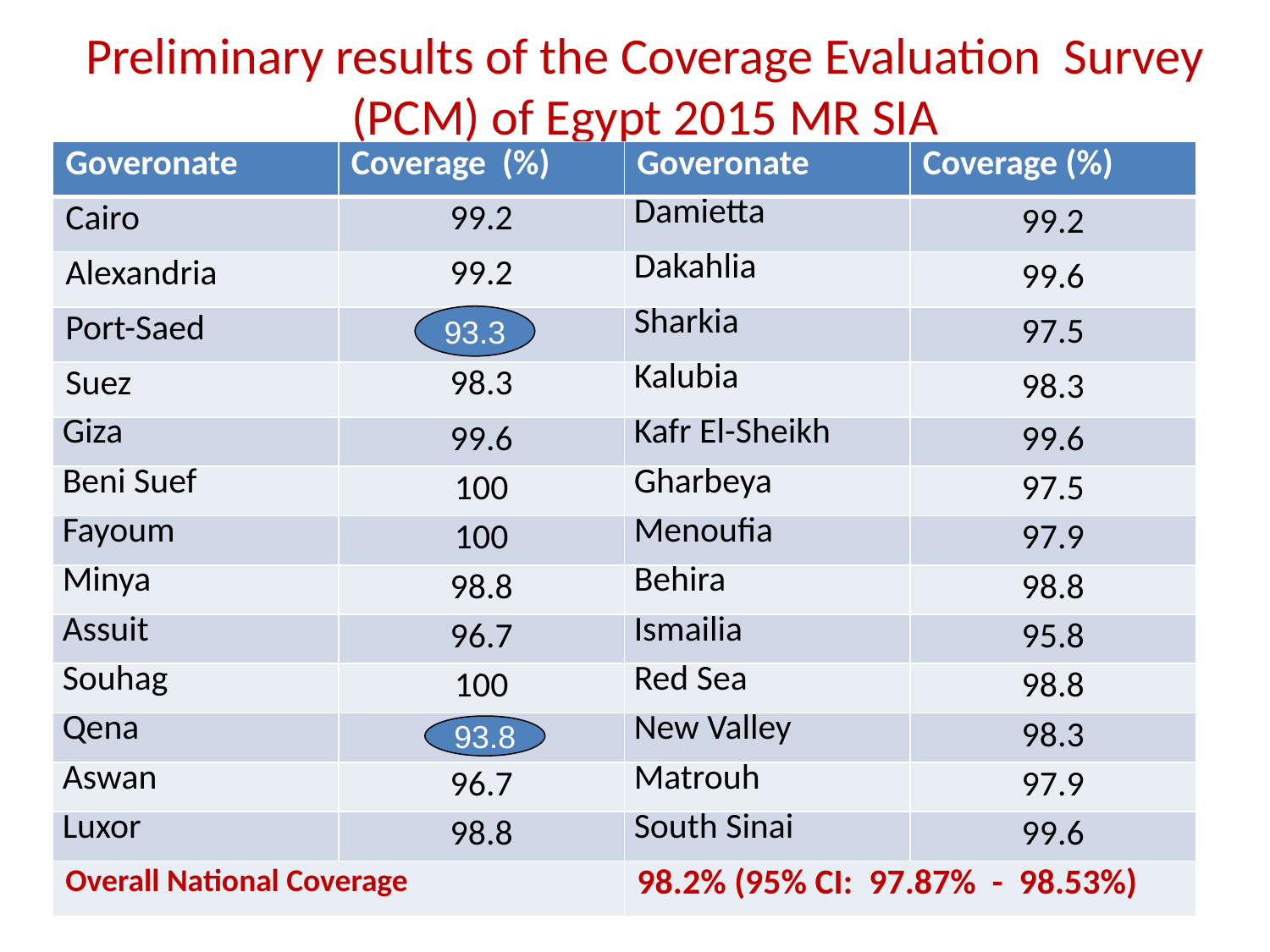

# Preliminary results of the Coverage Evaluation  Survey (PCM) of Egypt 2015 MR SIA
| Goveronate | Coverage (%) | Goveronate | Coverage (%) |
| --- | --- | --- | --- |
| Cairo | 99.2 | Damietta | 99.2 |
| Alexandria | 99.2 | Dakahlia | 99.6 |
| Port-Saed | 93.3 | Sharkia | 97.5 |
| Suez | 98.3 | Kalubia | 98.3 |
| Giza | 99.6 | Kafr El-Sheikh | 99.6 |
| Beni Suef | 100 | Gharbeya | 97.5 |
| Fayoum | 100 | Menoufia | 97.9 |
| Minya | 98.8 | Behira | 98.8 |
| Assuit | 96.7 | Ismailia | 95.8 |
| Souhag | 100 | Red Sea | 98.8 |
| Qena | 93.8 | New Valley | 98.3 |
| Aswan | 96.7 | Matrouh | 97.9 |
| Luxor | 98.8 | South Sinai | 99.6 |
| Overall National Coverage |  | 98.2% (95% CI: 97.87% - 98.53%) |  |
93.3
93.8